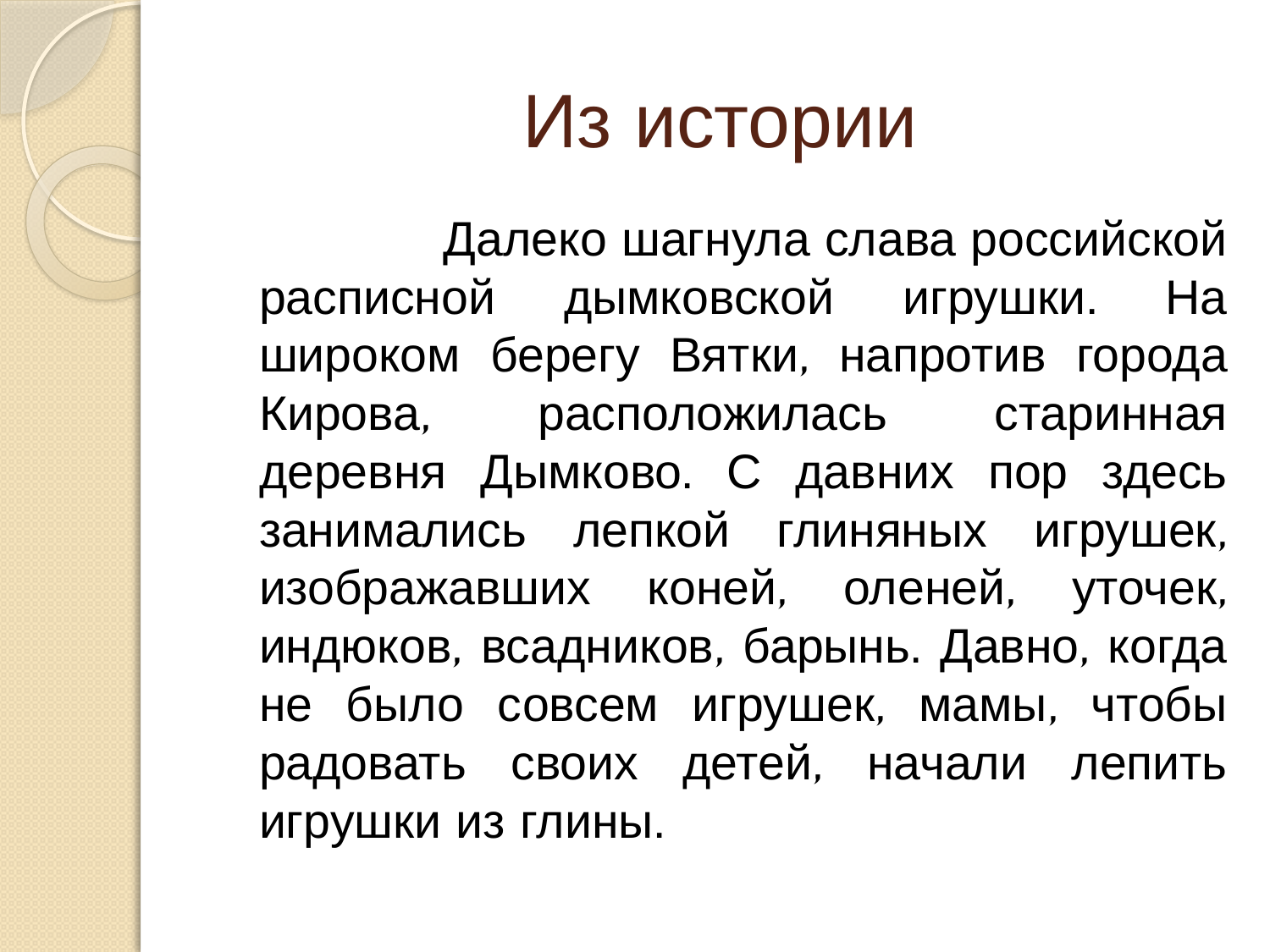

# Из истории
               Далеко шагнула слава российской расписной дымковской игрушки. На широком берегу Вятки, напротив города Кирова, расположилась старинная деревня Дымково. С давних пор здесь занимались лепкой глиняных игрушек, изображавших коней, оленей, уточек, индюков, всадников, барынь. Давно, когда не было совсем игрушек, мамы, чтобы радовать своих детей, начали лепить игрушки из глины.